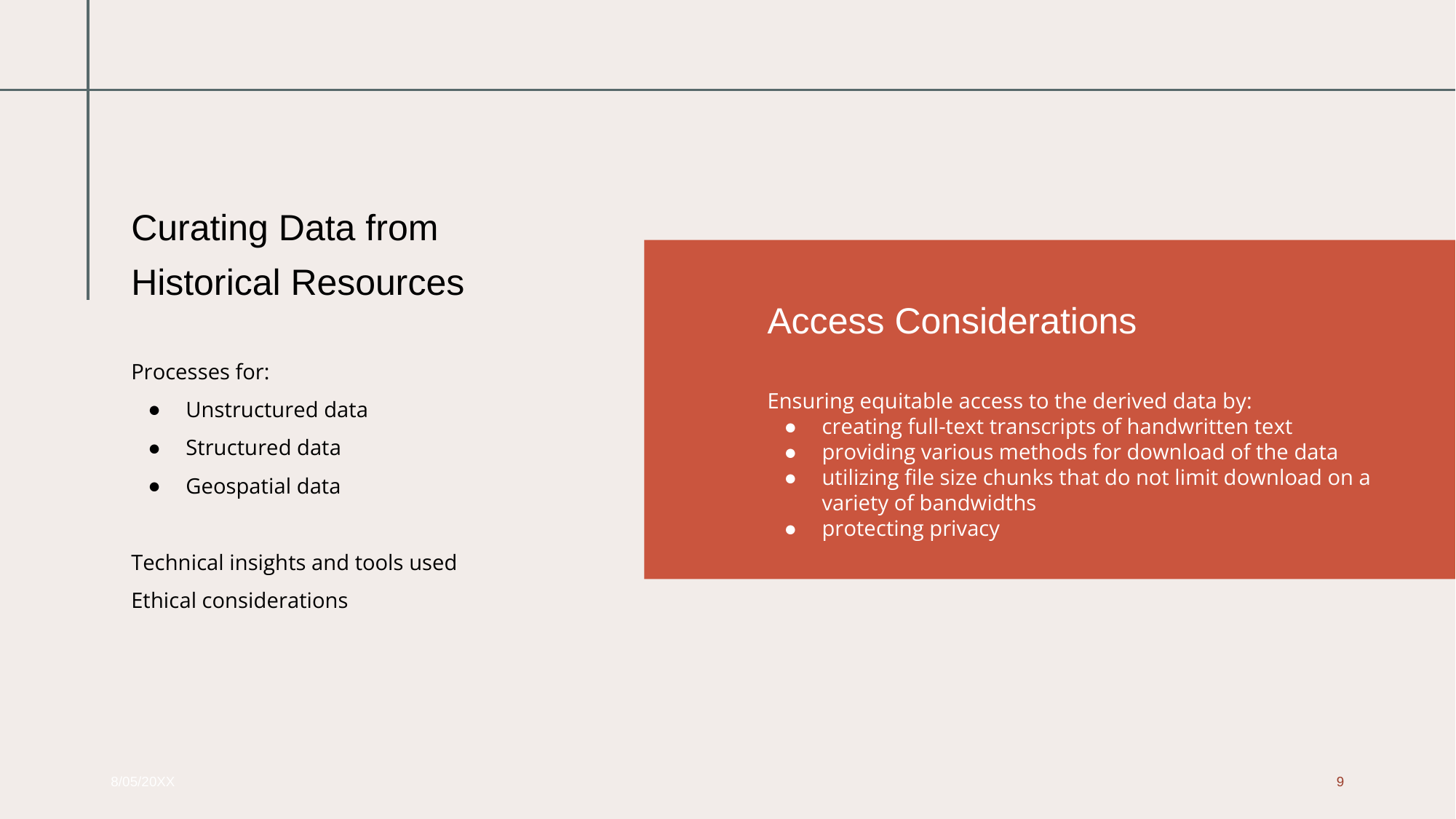

Curating Data from Historical Resources
# Access Considerations
Processes for:
Unstructured data
Structured data
Geospatial data

Technical insights and tools used
Ethical considerations

​
Ensuring equitable access to the derived data by:
creating full-text transcripts of handwritten text
providing various methods for download of the data
utilizing file size chunks that do not limit download on a variety of bandwidths
protecting privacy

8/05/20XX
9